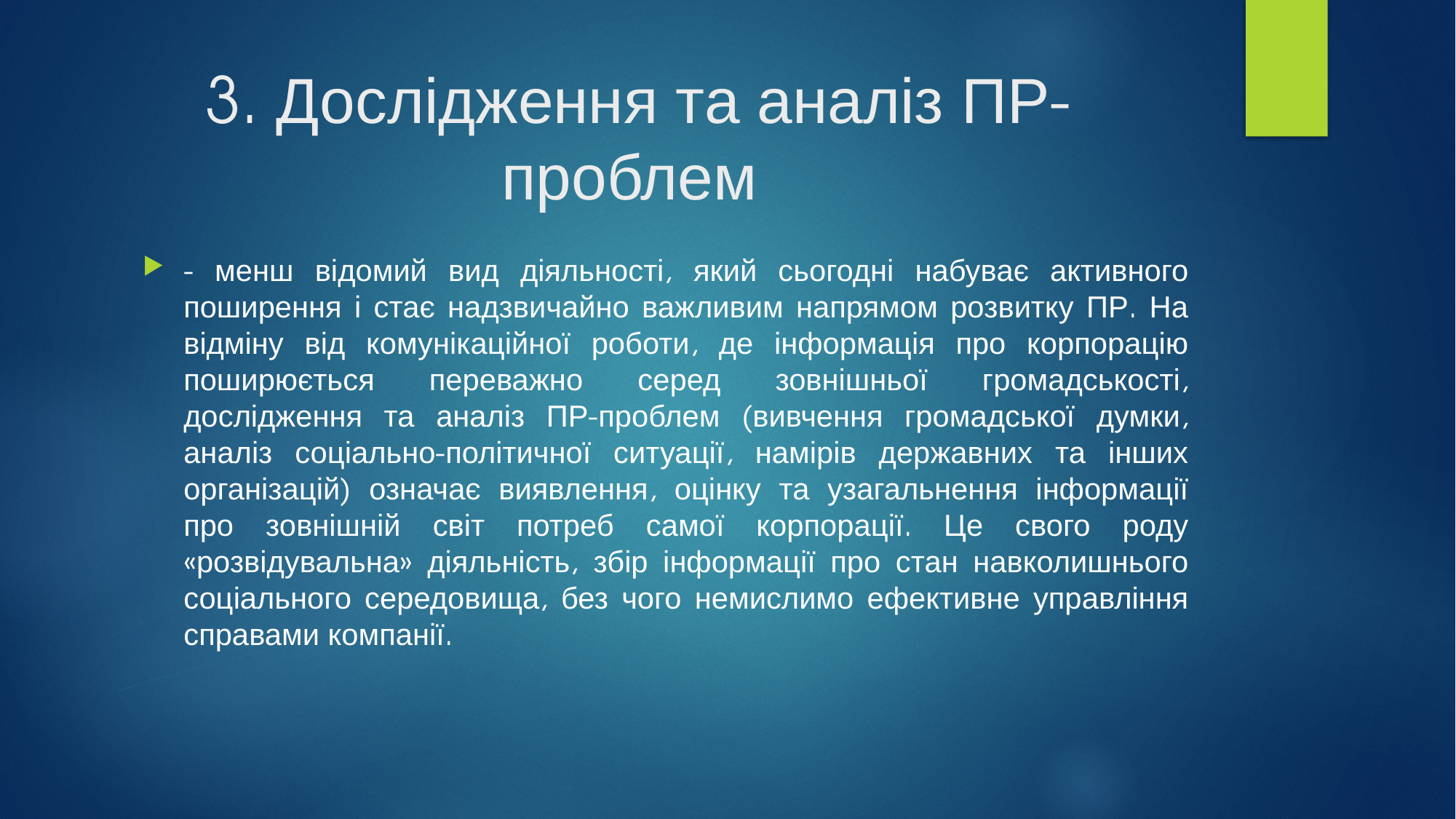

# 3. Дослідження та аналіз ПР-проблем
- менш відомий вид діяльності, який сьогодні набуває активного поширення і стає надзвичайно важливим напрямом розвитку ПР. На відміну від комунікаційної роботи, де інформація про корпорацію поширюється переважно серед зовнішньої громадськості, дослідження та аналіз ПР-проблем (вивчення громадської думки, аналіз соціально-політичної ситуації, намірів державних та інших організацій) означає виявлення, оцінку та узагальнення інформації про зовнішній світ потреб самої корпорації. Це свого роду «розвідувальна» діяльність, збір інформації про стан навколишнього соціального середовища, без чого немислимо ефективне управління справами компанії.